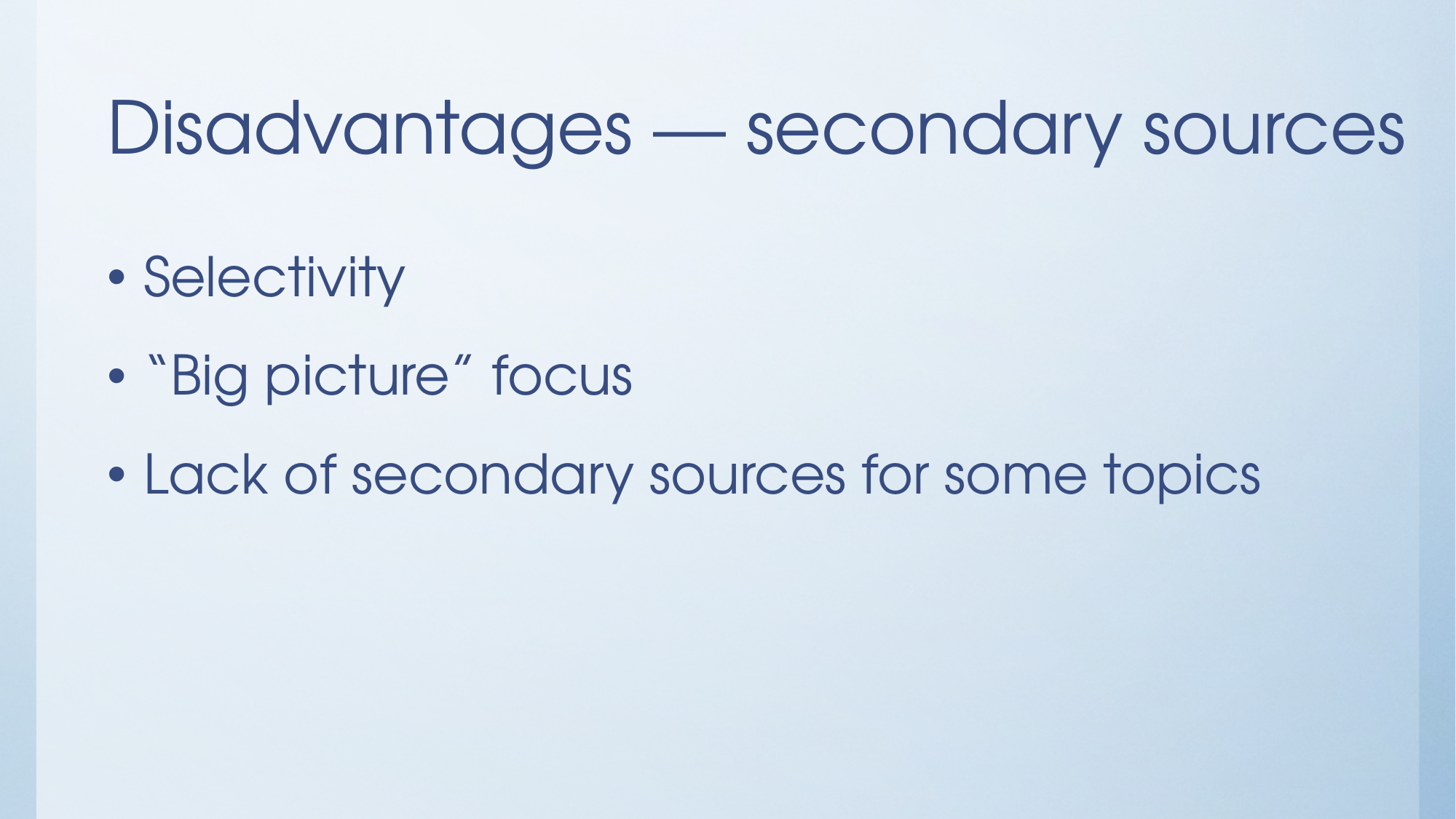

# Disadvantages — secondary sources
Selectivity
“Big picture” focus
Lack of secondary sources for some topics